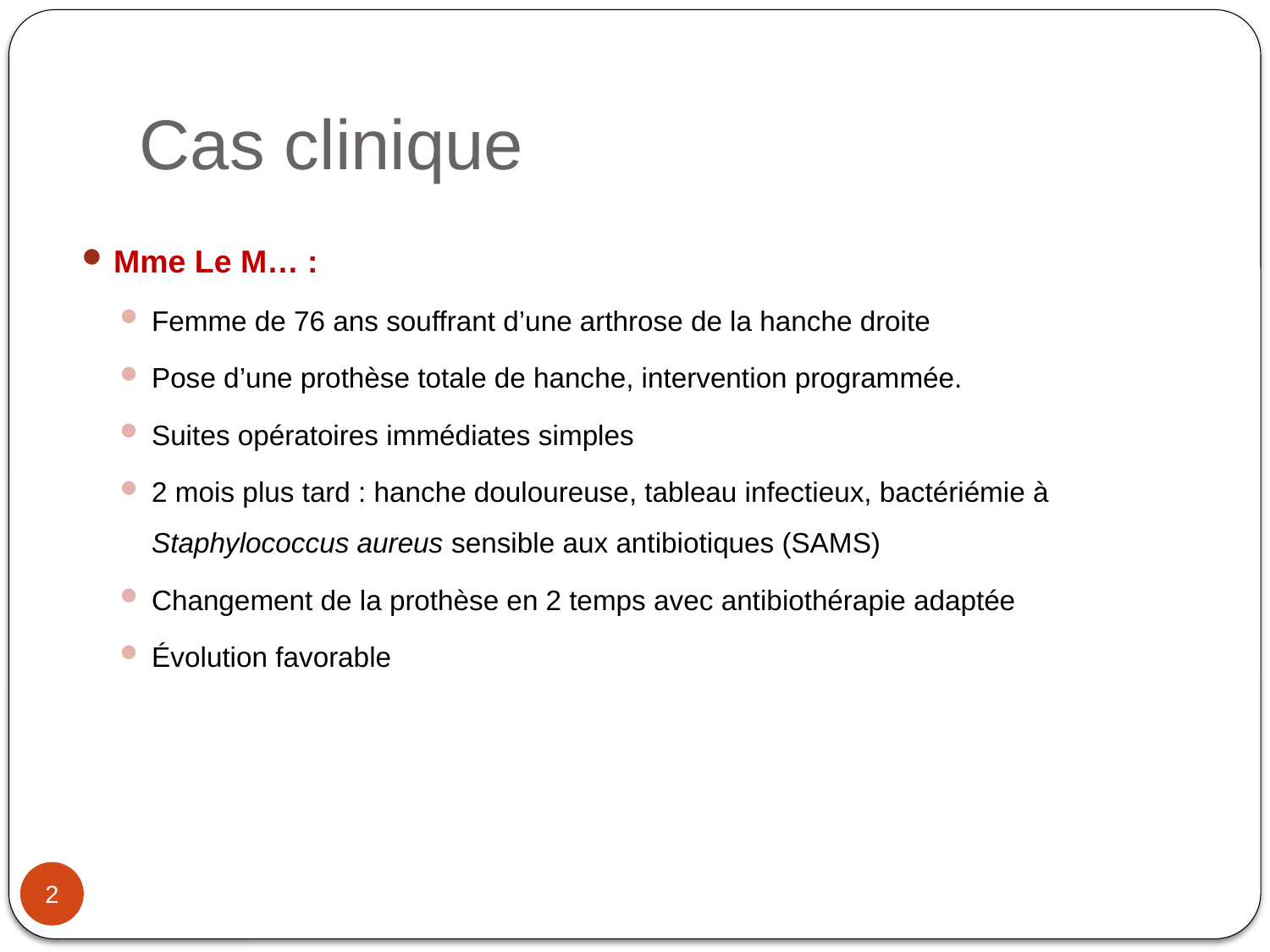

# Cas clinique
Mme Le M… :
Femme de 76 ans souffrant d’une arthrose de la hanche droite
Pose d’une prothèse totale de hanche, intervention programmée.
Suites opératoires immédiates simples
2 mois plus tard : hanche douloureuse, tableau infectieux, bactériémie à Staphylococcus aureus sensible aux antibiotiques (SAMS)
Changement de la prothèse en 2 temps avec antibiothérapie adaptée
Évolution favorable

2